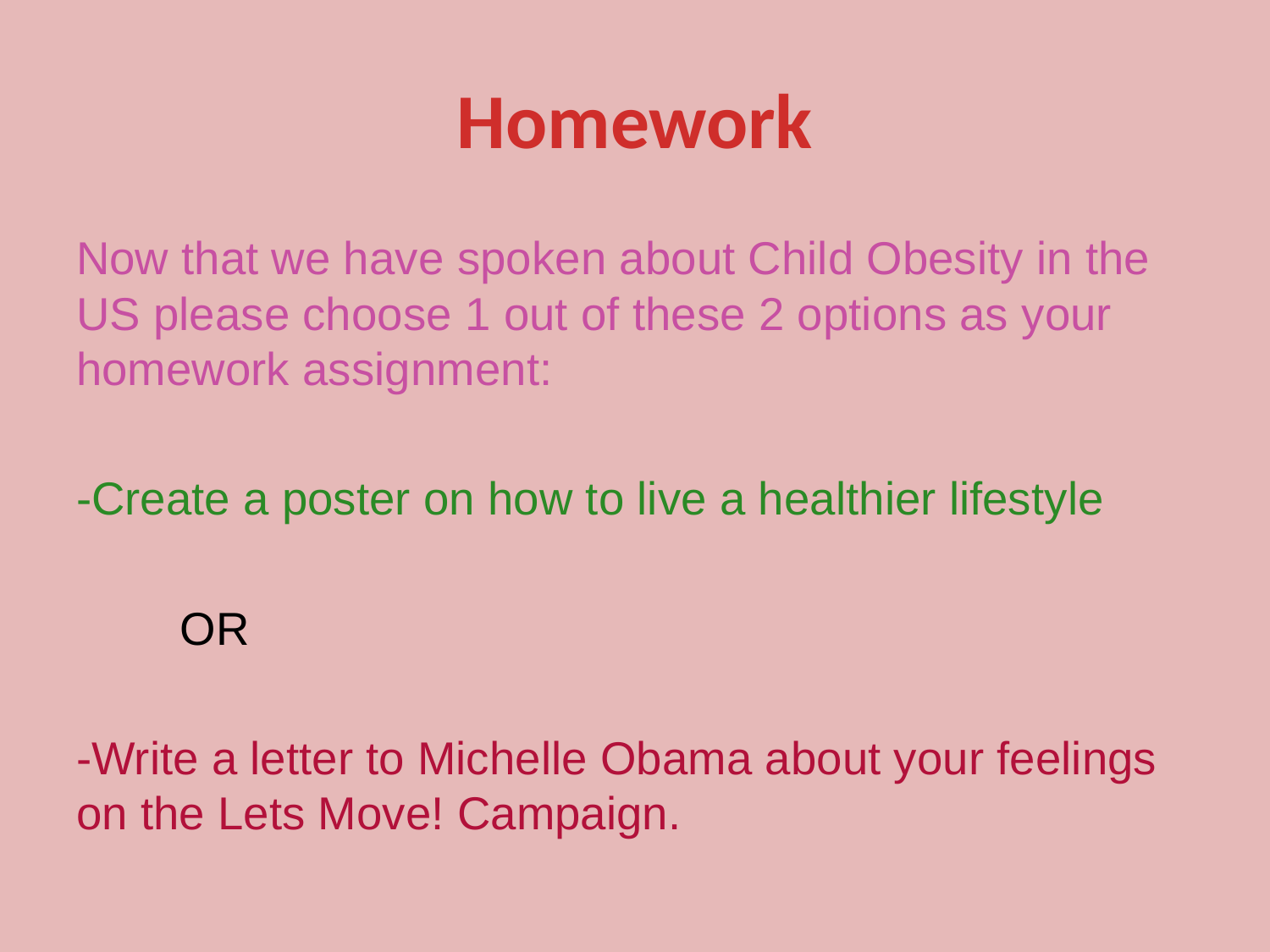

# Homework
Now that we have spoken about Child Obesity in the US please choose 1 out of these 2 options as your homework assignment:

-Create a poster on how to live a healthier lifestyle

								OR

-Write a letter to Michelle Obama about your feelings on the Lets Move! Campaign.